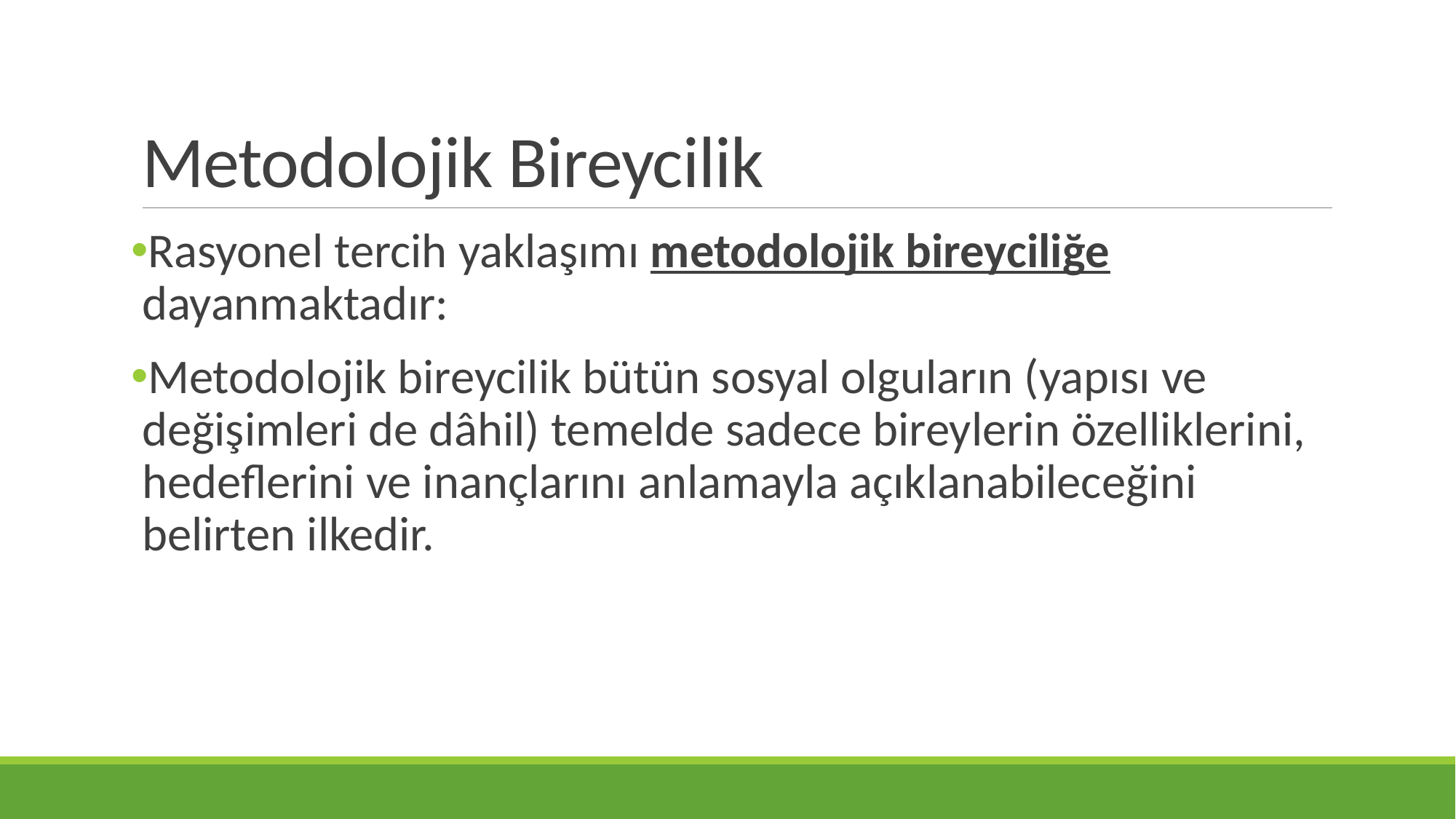

# Metodolojik Bireycilik
Rasyonel tercih yaklaşımı metodolojik bireyciliğe dayanmaktadır:
Metodolojik bireycilik bütün sosyal olguların (yapısı ve değişimleri de dâhil) temelde sadece bireylerin özelliklerini, hedeflerini ve inançlarını anlamayla açıklanabileceğini belirten ilkedir.